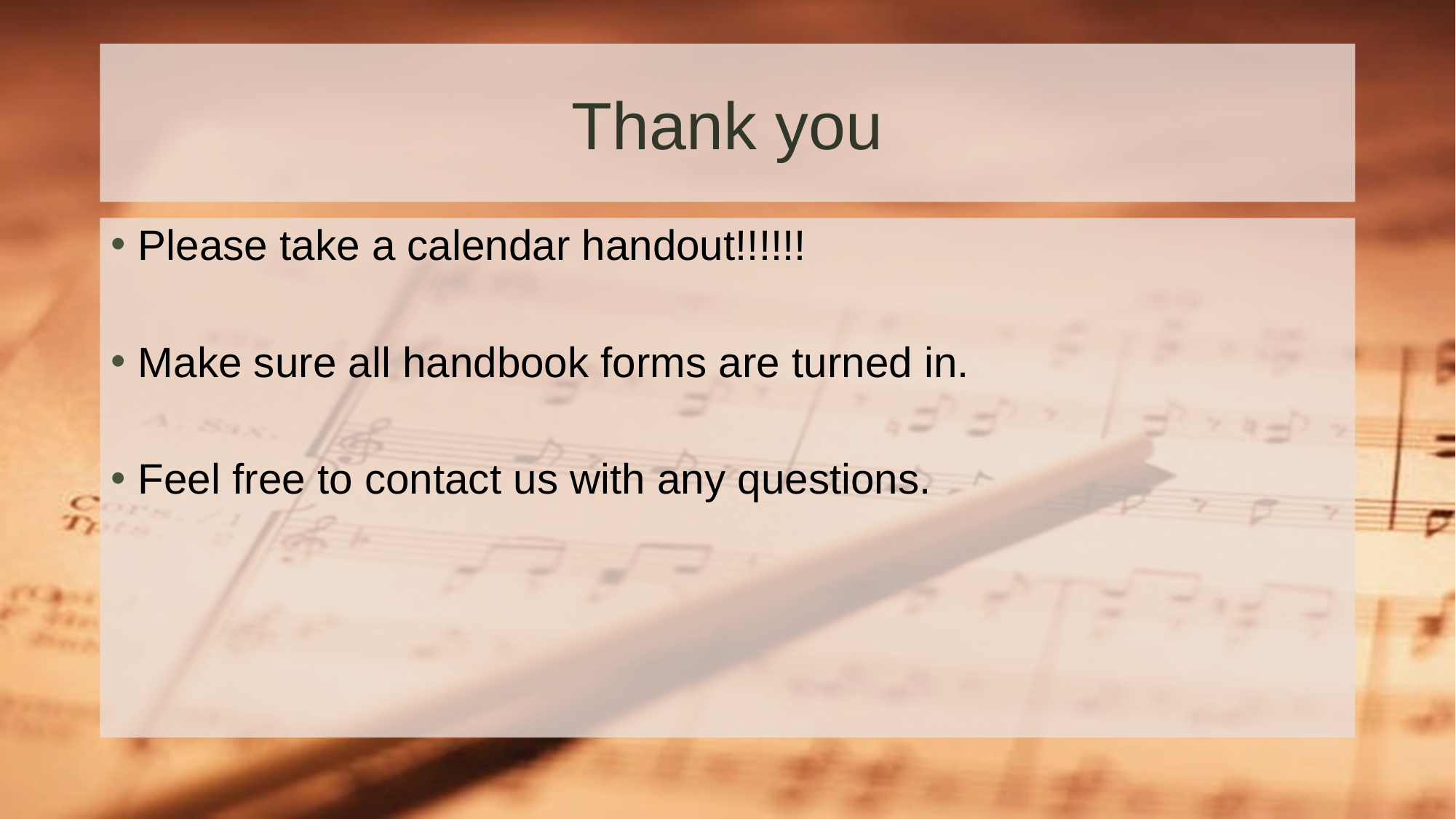

# Thank you
Please take a calendar handout!!!!!!

Make sure all handbook forms are turned in.

Feel free to contact us with any questions.